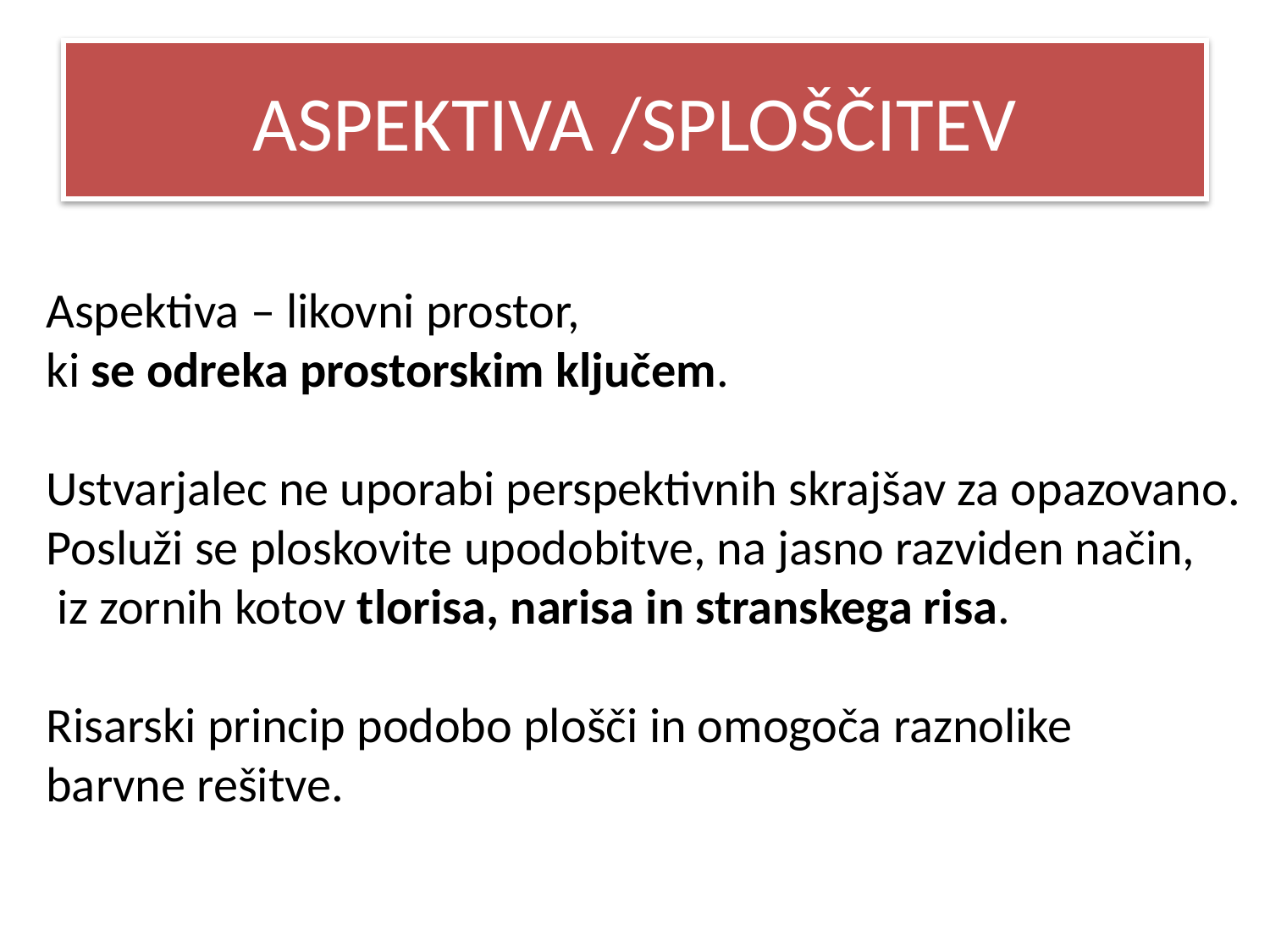

# ASPEKTIVA /SPLOŠČITEV
Aspektiva – likovni prostor,
ki se odreka prostorskim ključem.

Ustvarjalec ne uporabi perspektivnih skrajšav za opazovano.
Posluži se ploskovite upodobitve, na jasno razviden način,
 iz zornih kotov tlorisa, narisa in stranskega risa.

Risarski princip podobo plošči in omogoča raznolike
barvne rešitve.